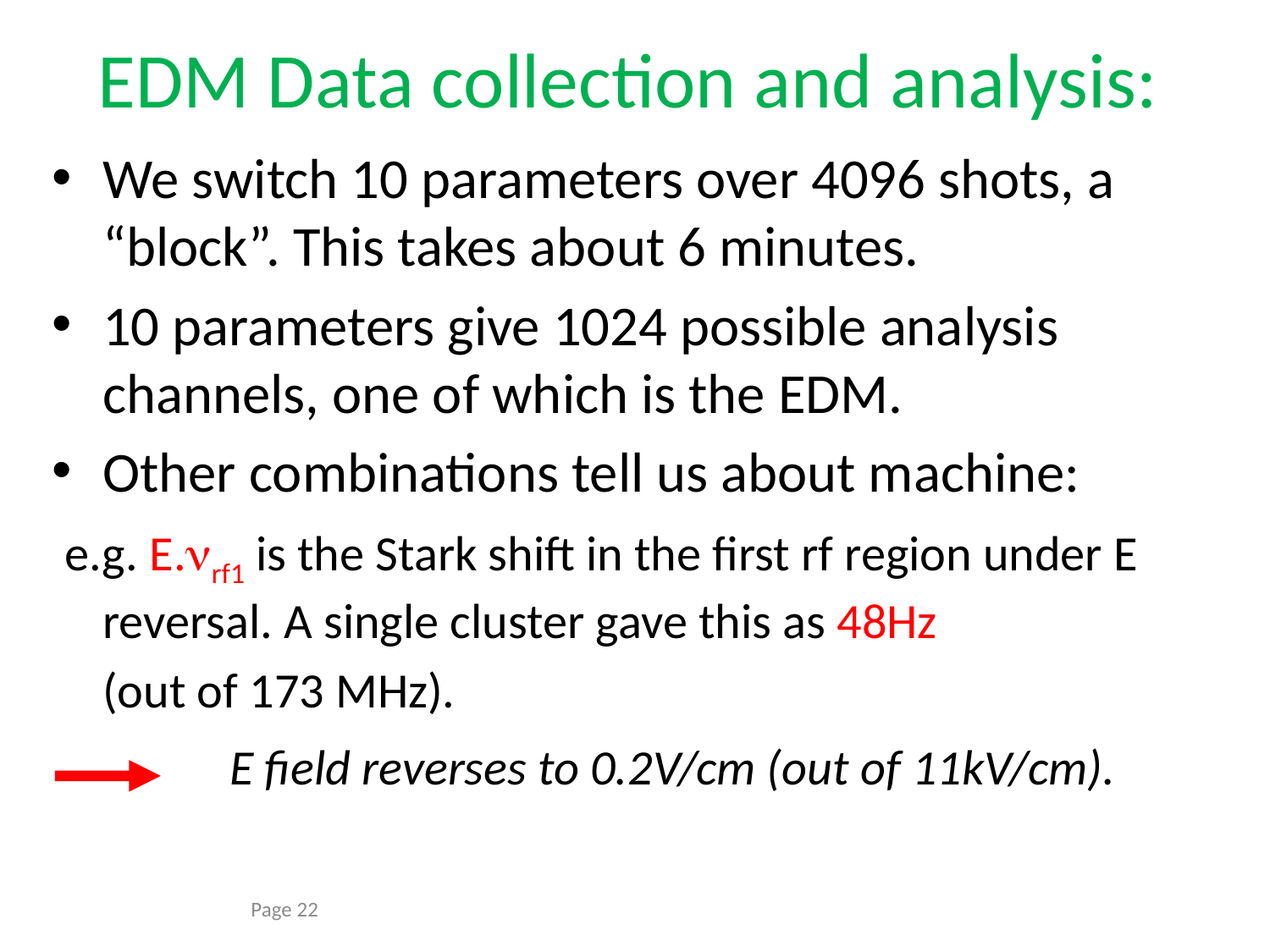

EDM Data collection and analysis:
We switch 10 parameters over 4096 shots, a “block”. This takes about 6 minutes.
10 parameters give 1024 possible analysis channels, one of which is the EDM.
Other combinations tell us about machine:
 e.g. E.νrf1 is the Stark shift in the first rf region under E reversal. A single cluster gave this as 48Hz
	(out of 173 MHz).
		E field reverses to 0.2V/cm (out of 11kV/cm).

Page 22